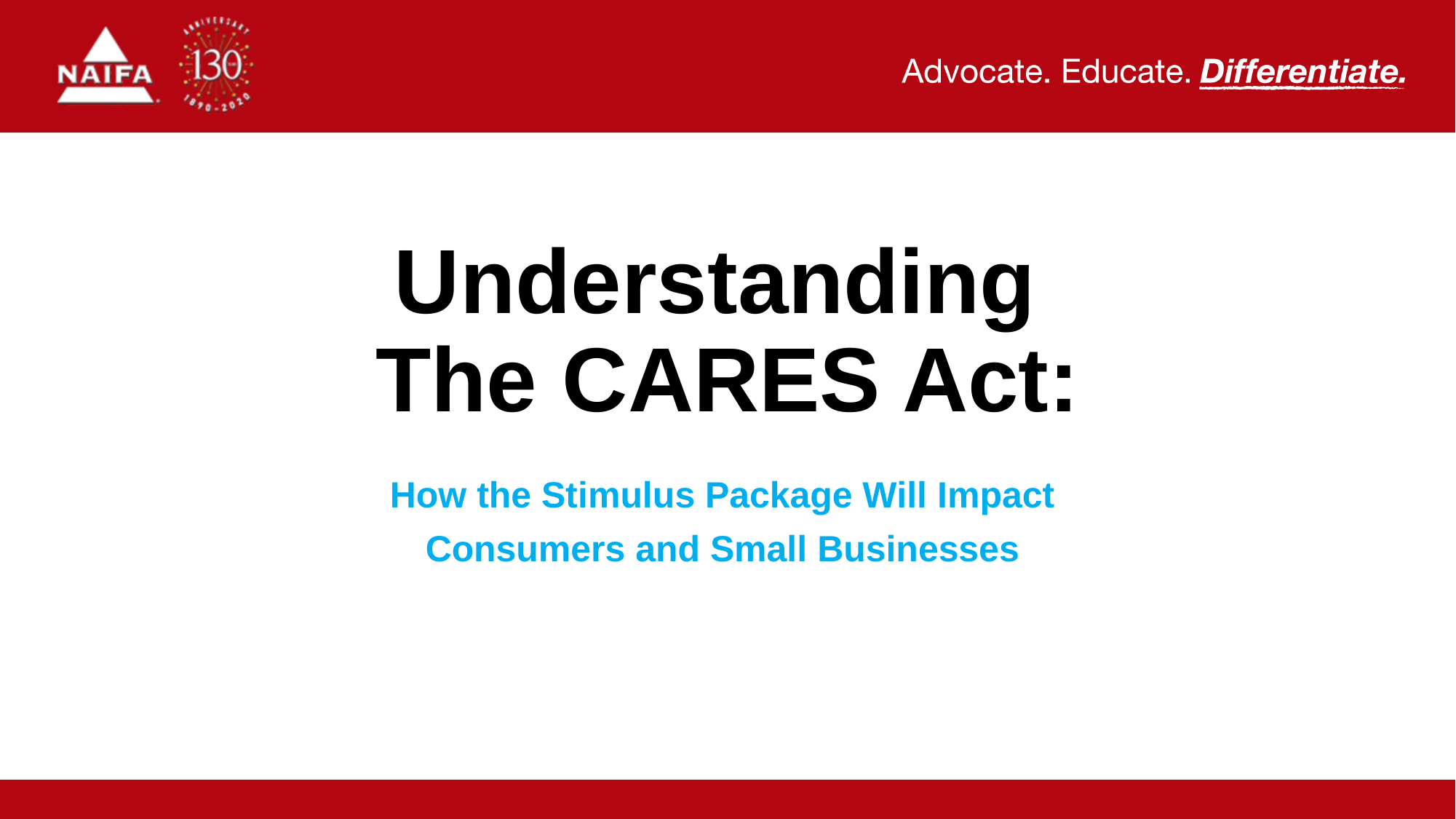

# Understanding The CARES Act:
How the Stimulus Package Will Impact
Consumers and Small Businesses